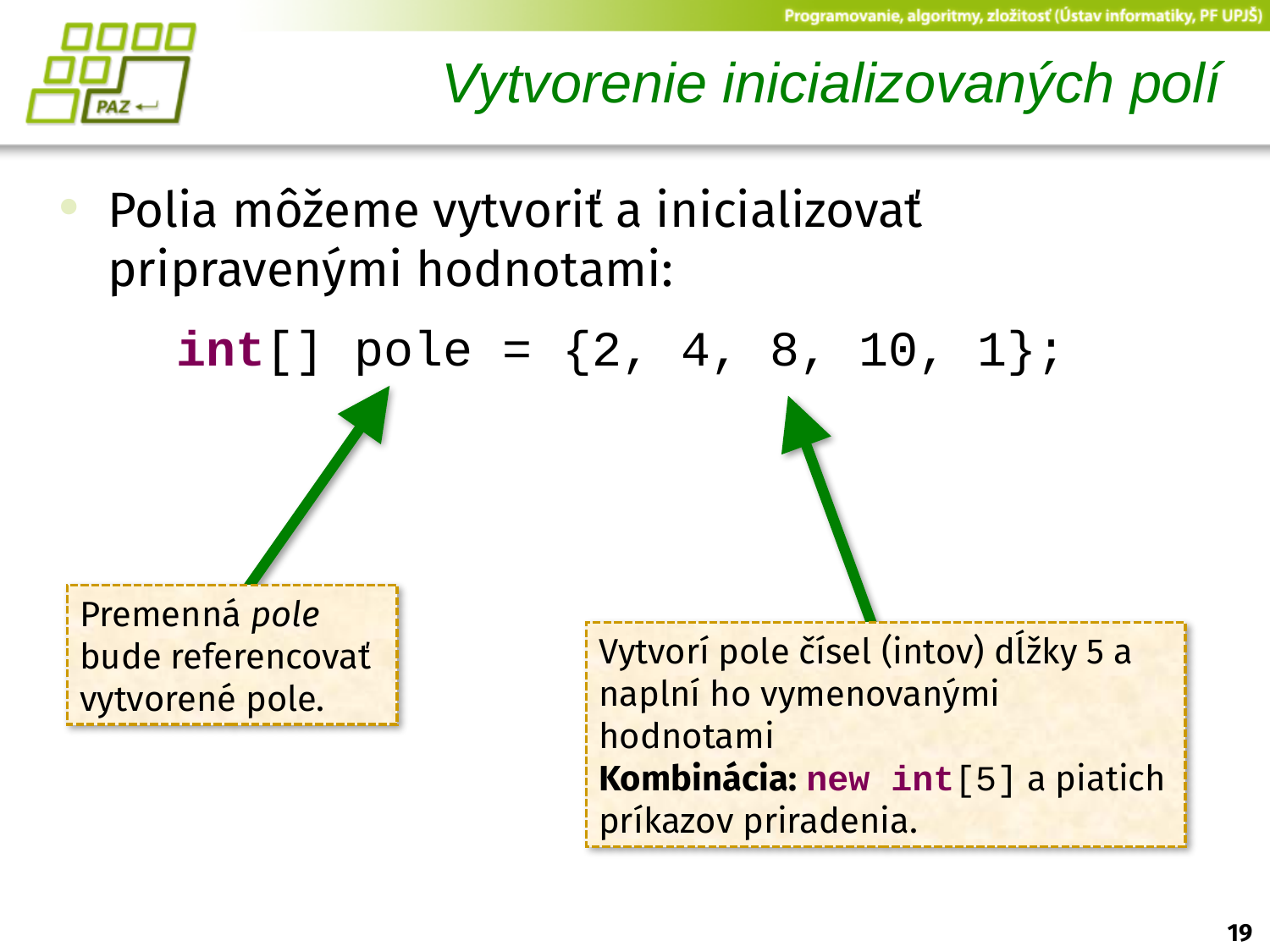

# Vytvorenie inicializovaných polí
Polia môžeme vytvoriť a inicializovať pripravenými hodnotami:
    int[] pole = {2, 4, 8, 10, 1};

Premenná pole bude referencovať vytvorené pole.
Vytvorí pole čísel (intov) dĺžky 5 a naplní ho vymenovanými hodnotami
Kombinácia: new int[5] a piatich príkazov priradenia.